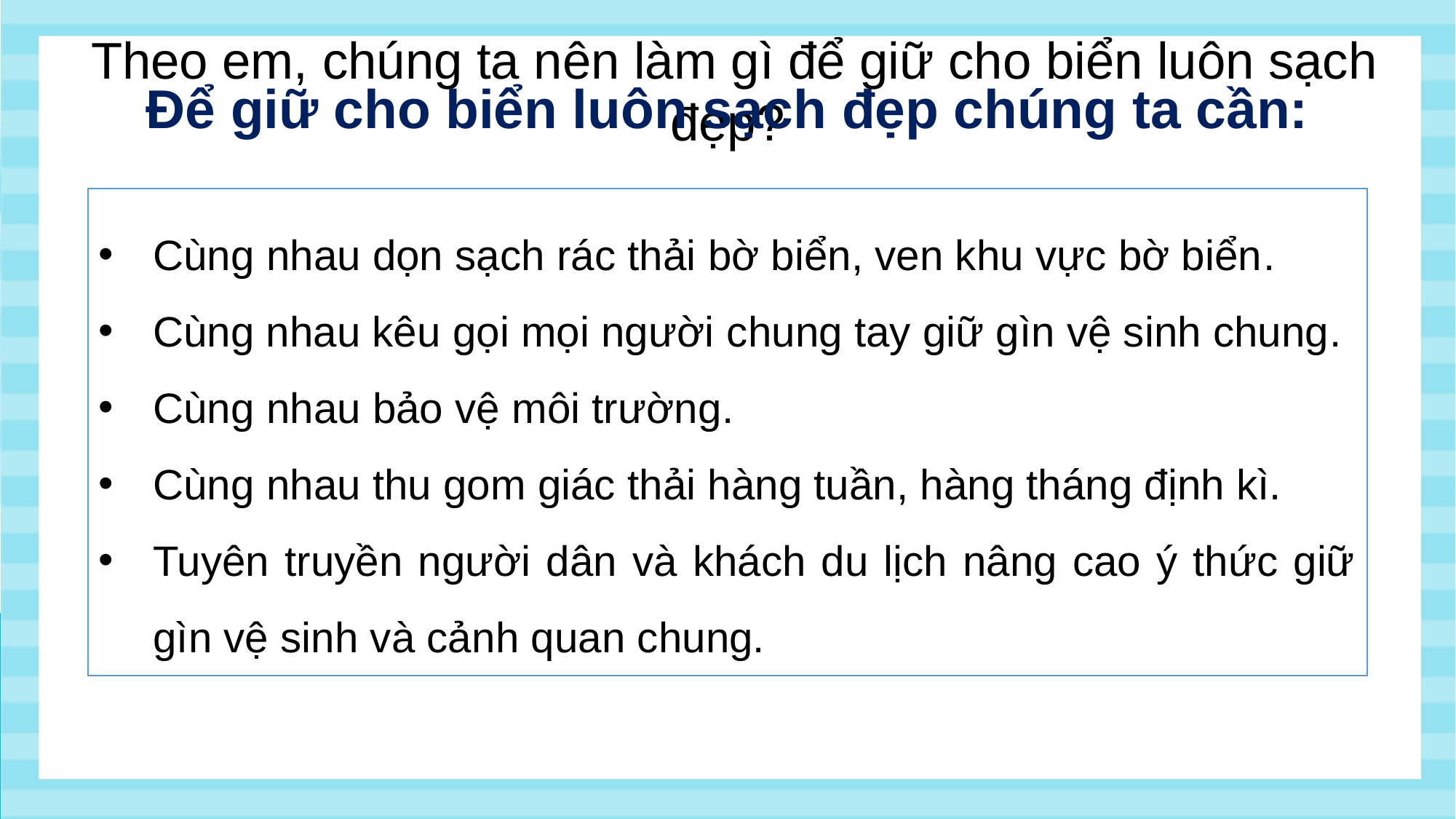

Theo em, chúng ta nên làm gì để giữ cho biển luôn sạch đẹp?
Để giữ cho biển luôn sạch đẹp chúng ta cần:
Cùng nhau dọn sạch rác thải bờ biển, ven khu vực bờ biển.
Cùng nhau kêu gọi mọi người chung tay giữ gìn vệ sinh chung.
Cùng nhau bảo vệ môi trường.
Cùng nhau thu gom giác thải hàng tuần, hàng tháng định kì.
Tuyên truyền người dân và khách du lịch nâng cao ý thức giữ gìn vệ sinh và cảnh quan chung.